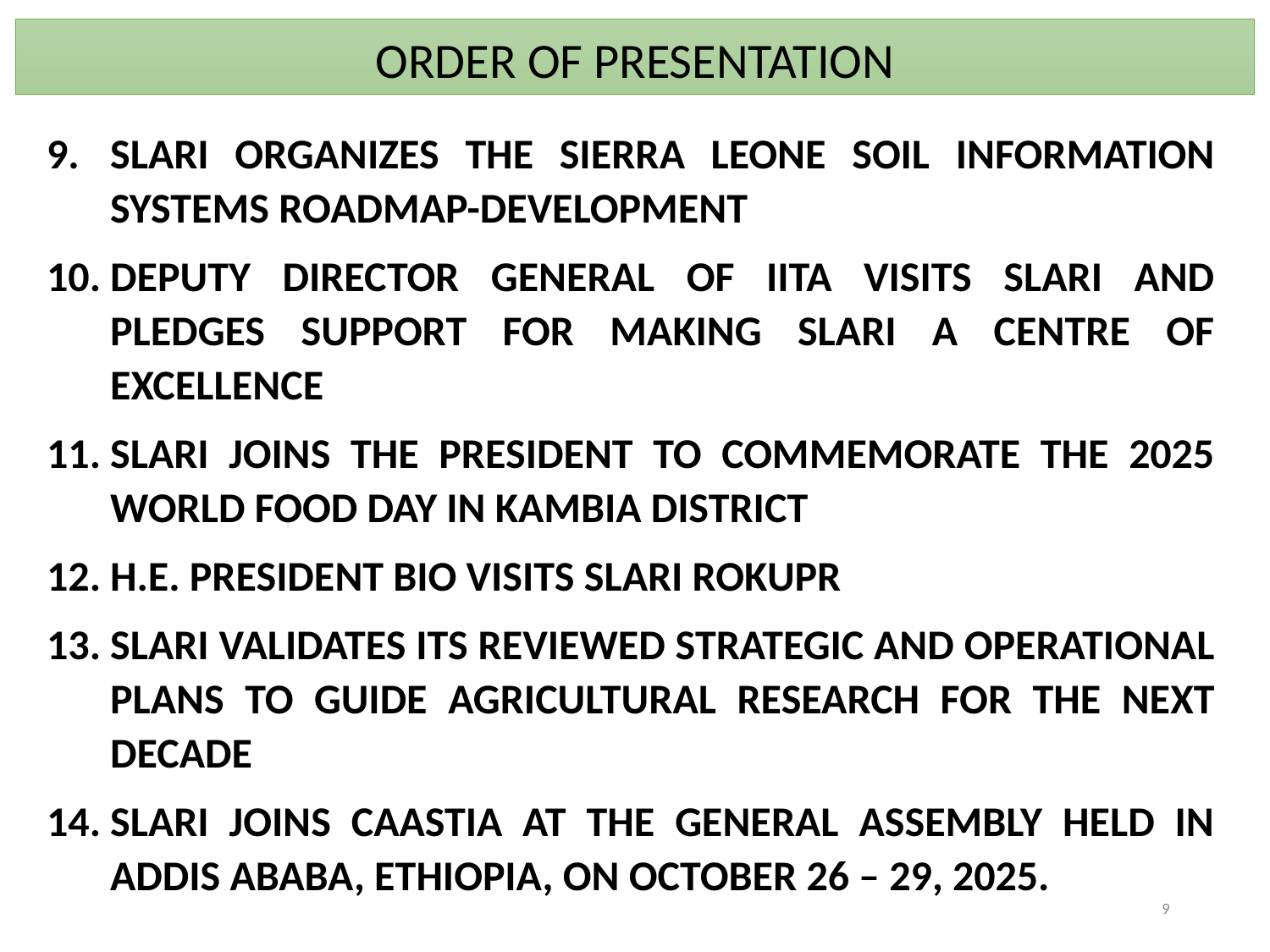

ORDER OF PRESENTATION
SLARI ORGANIZES THE SIERRA LEONE SOIL INFORMATION SYSTEMS ROADMAP-DEVELOPMENT
DEPUTY DIRECTOR GENERAL OF IITA VISITS SLARI AND PLEDGES SUPPORT FOR MAKING SLARI A CENTRE OF EXCELLENCE
SLARI JOINS THE PRESIDENT TO COMMEMORATE THE 2025 WORLD FOOD DAY IN KAMBIA DISTRICT
H.E. PRESIDENT BIO VISITS SLARI ROKUPR
SLARI VALIDATES ITS REVIEWED STRATEGIC AND OPERATIONAL PLANS TO GUIDE AGRICULTURAL RESEARCH FOR THE NEXT DECADE
SLARI JOINS CAASTIA AT THE GENERAL ASSEMBLY HELD IN ADDIS ABABA, ETHIOPIA, ON OCTOBER 26 – 29, 2025.

9